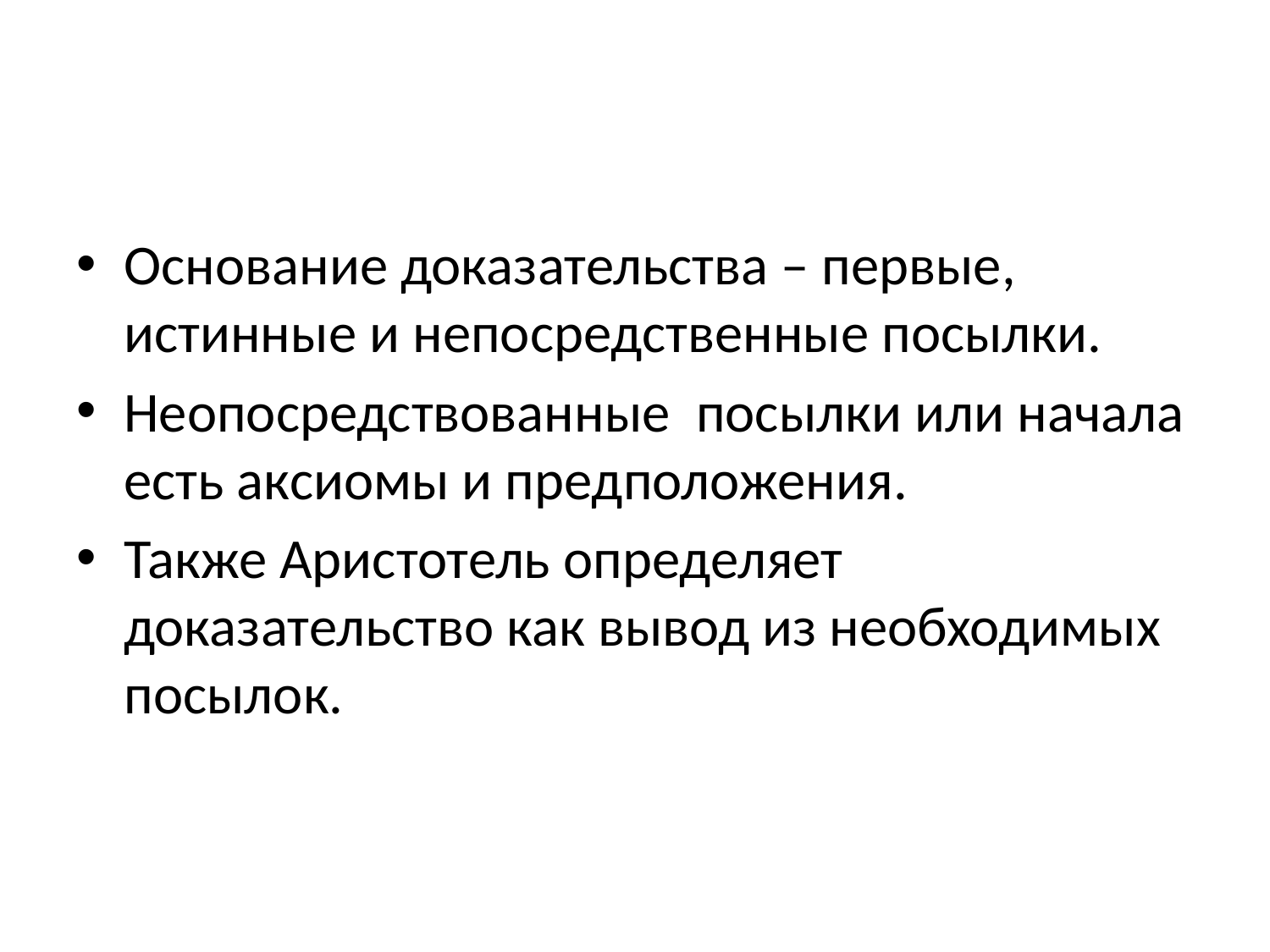

#
Основание доказательства – первые, истинные и непосредственные посылки.
Неопосредствованные  посылки или начала есть аксиомы и предположения.
Также Аристотель определяет доказательство как вывод из необходимых посылок.